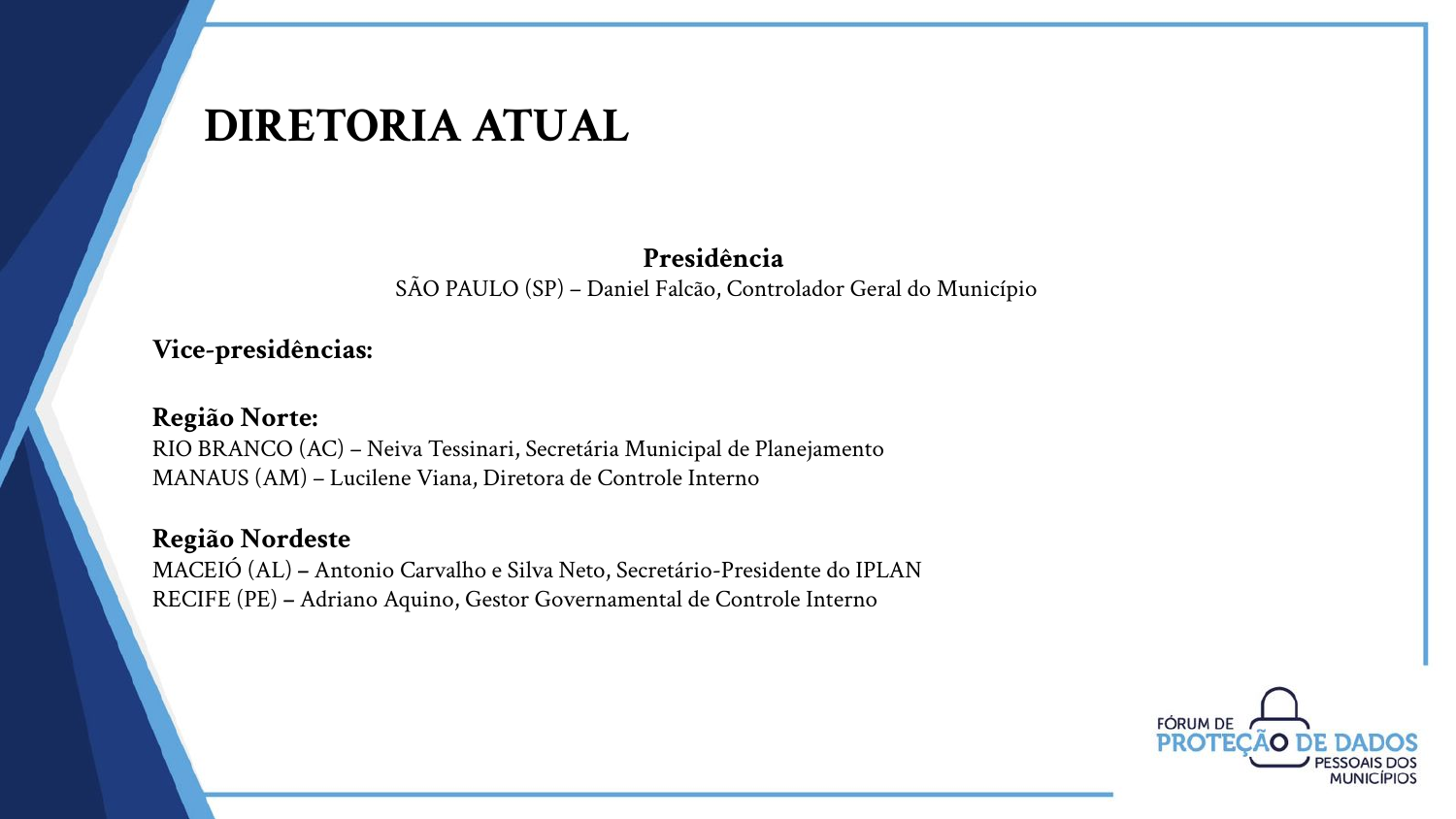

DIRETORIA ATUAL
Presidência
SÃO PAULO (SP) – Daniel Falcão, Controlador Geral do Município

Vice-presidências:

Região Norte:
RIO BRANCO (AC) – Neiva Tessinari, Secretária Municipal de Planejamento
MANAUS (AM) – Lucilene Viana, Diretora de Controle Interno

Região Nordeste
MACEIÓ (AL) – Antonio Carvalho e Silva Neto, Secretário-Presidente do IPLAN
RECIFE (PE) – Adriano Aquino, Gestor Governamental de Controle Interno